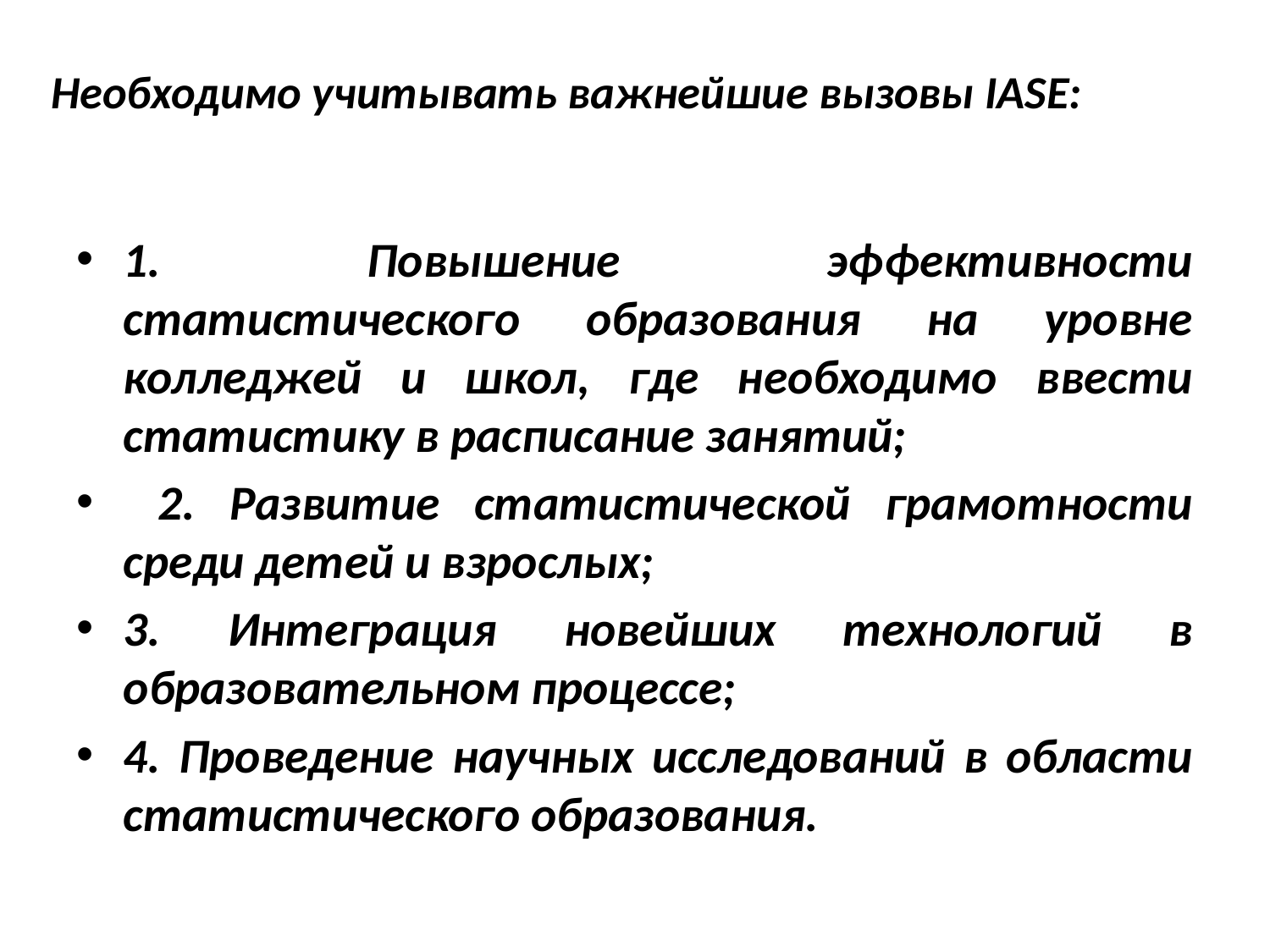

# Необходимо учитывать важнейшие вызовы IASE:
1. Повышение эффективности статистического образования на уровне колледжей и школ, где необходимо ввести статистику в расписание занятий;
 2. Развитие статистической грамотности среди детей и взрослых;
3. Интеграция новейших технологий в образовательном процессе;
4. Проведение научных исследований в области статистического образования.